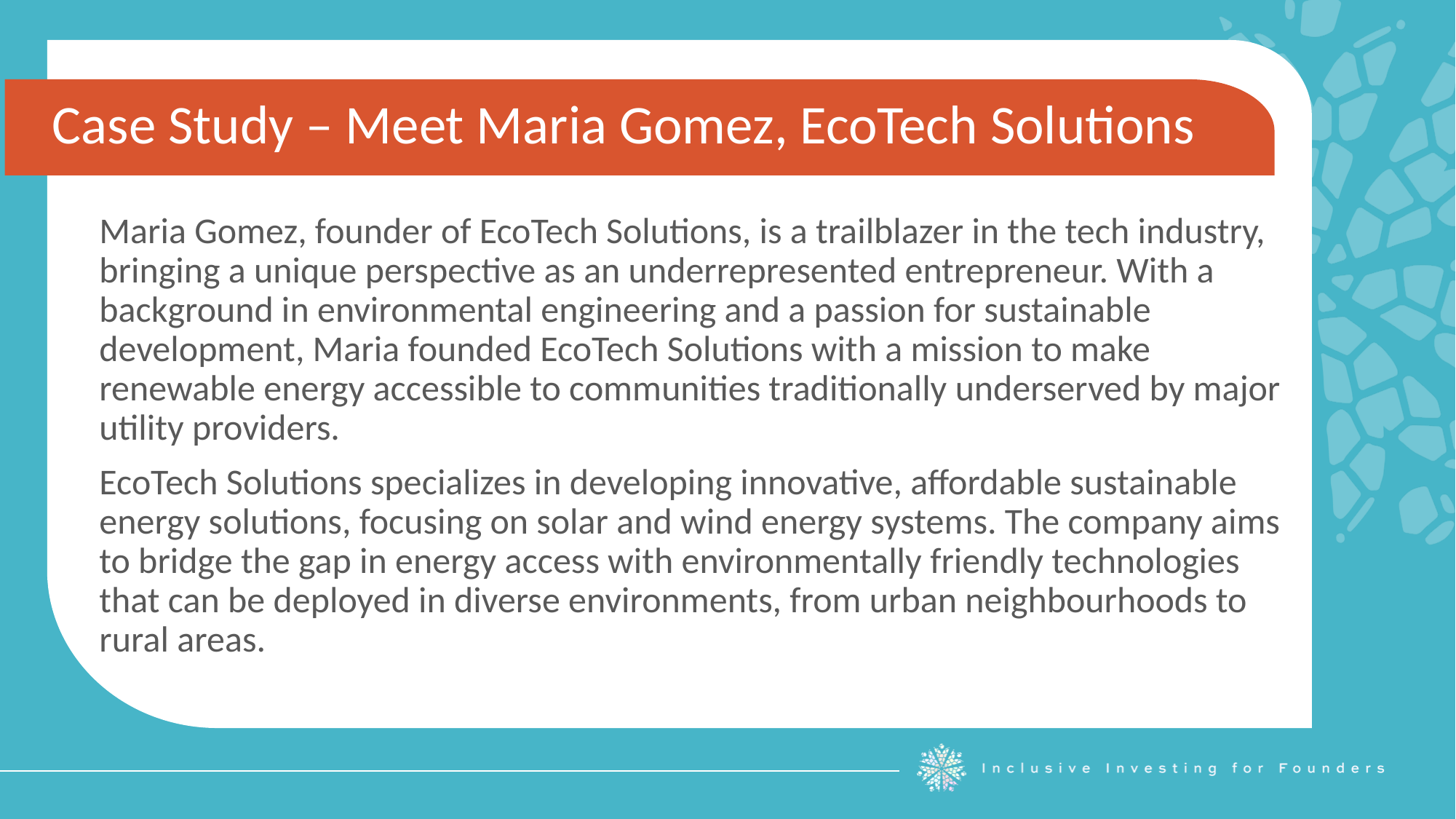

Case Study – Meet Maria Gomez, EcoTech Solutions
Maria Gomez, founder of EcoTech Solutions, is a trailblazer in the tech industry, bringing a unique perspective as an underrepresented entrepreneur. With a background in environmental engineering and a passion for sustainable development, Maria founded EcoTech Solutions with a mission to make renewable energy accessible to communities traditionally underserved by major utility providers.
EcoTech Solutions specializes in developing innovative, affordable sustainable energy solutions, focusing on solar and wind energy systems. The company aims to bridge the gap in energy access with environmentally friendly technologies that can be deployed in diverse environments, from urban neighbourhoods to rural areas.